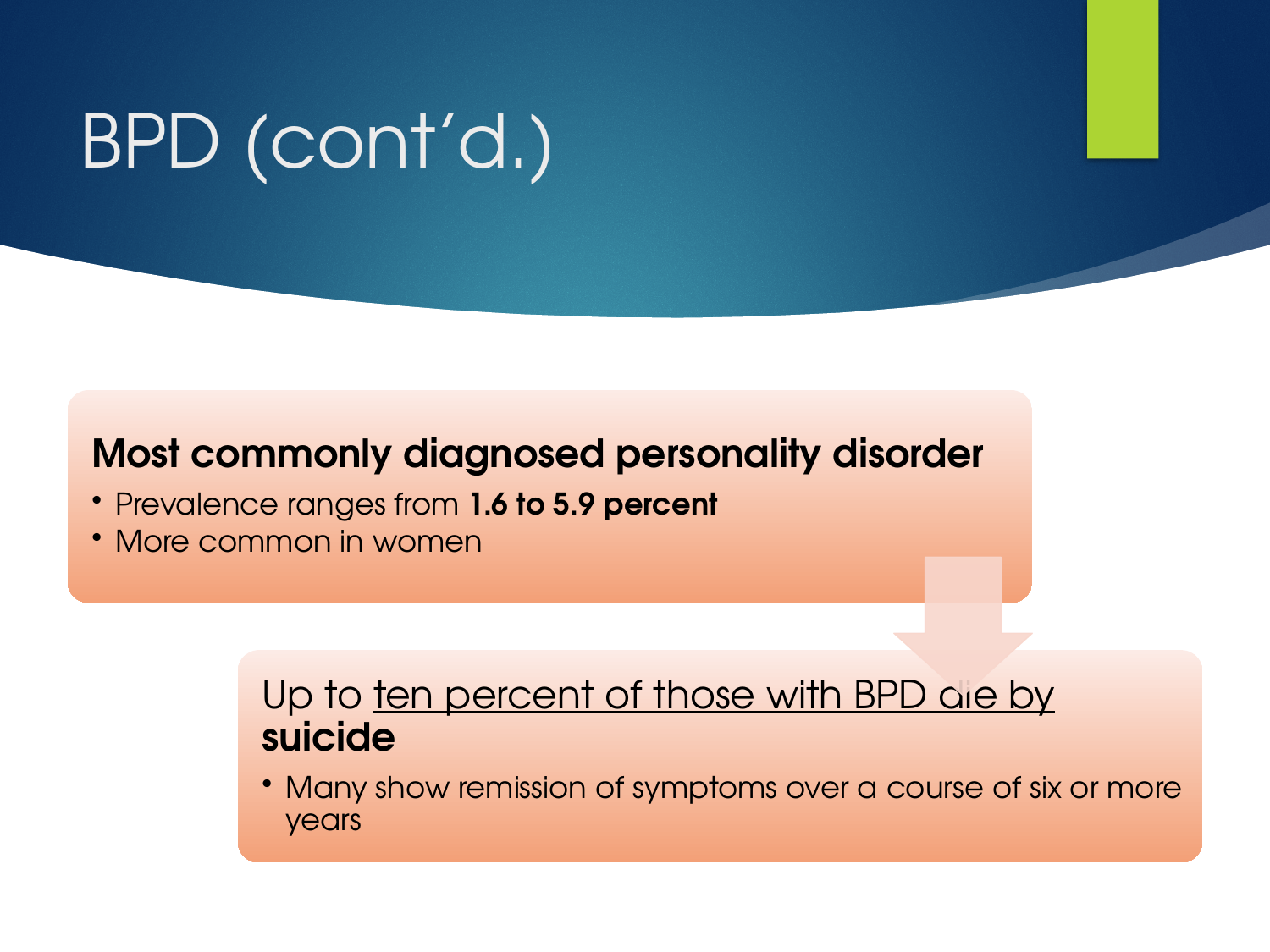

# BPD (cont’d.)

Most commonly diagnosed personality disorder
Prevalence ranges from 1.6 to 5.9 percent
More common in women
Up to ten percent of those with BPD die by suicide
Many show remission of symptoms over a course of six or more years